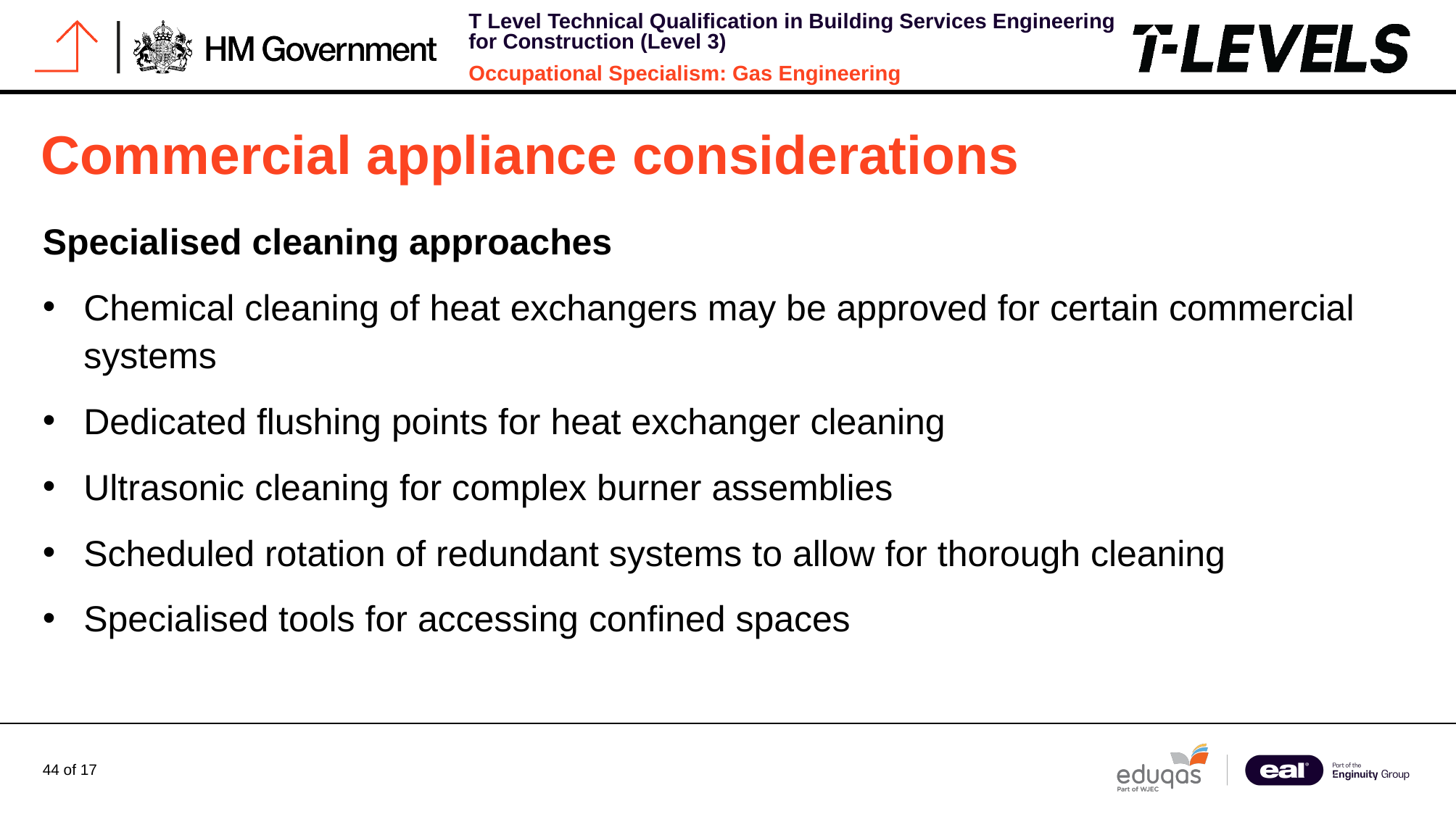

# Commercial appliance considerations
Specialised cleaning approaches
Chemical cleaning of heat exchangers may be approved for certain commercial systems
Dedicated flushing points for heat exchanger cleaning
Ultrasonic cleaning for complex burner assemblies
Scheduled rotation of redundant systems to allow for thorough cleaning
Specialised tools for accessing confined spaces